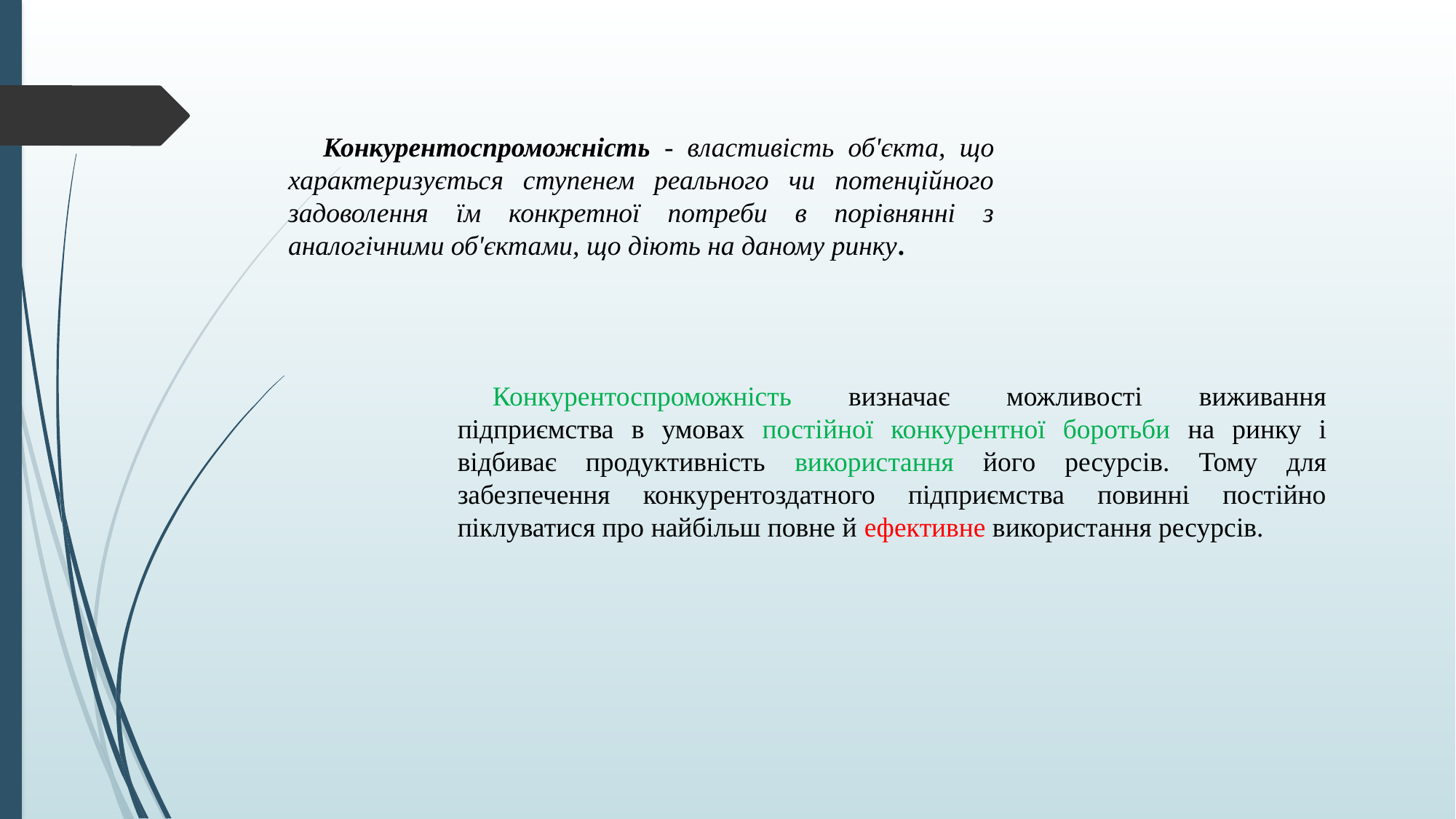

Конкурентоспроможність - властивість об'єкта, що характеризується ступенем реального чи потенційного задоволення їм конкретної потреби в порівнянні з аналогічними об'єктами, що діють на даному ринку.
Конкурентоспроможність визначає можливості виживання підприємства в умовах постійної конкурентної боротьби на ринку і відбиває продуктивність використання його ресурсів. Тому для забезпечення конкурентоздатного підприємства повинні постійно піклуватися про найбільш повне й ефек­тивне використання ресурсів.